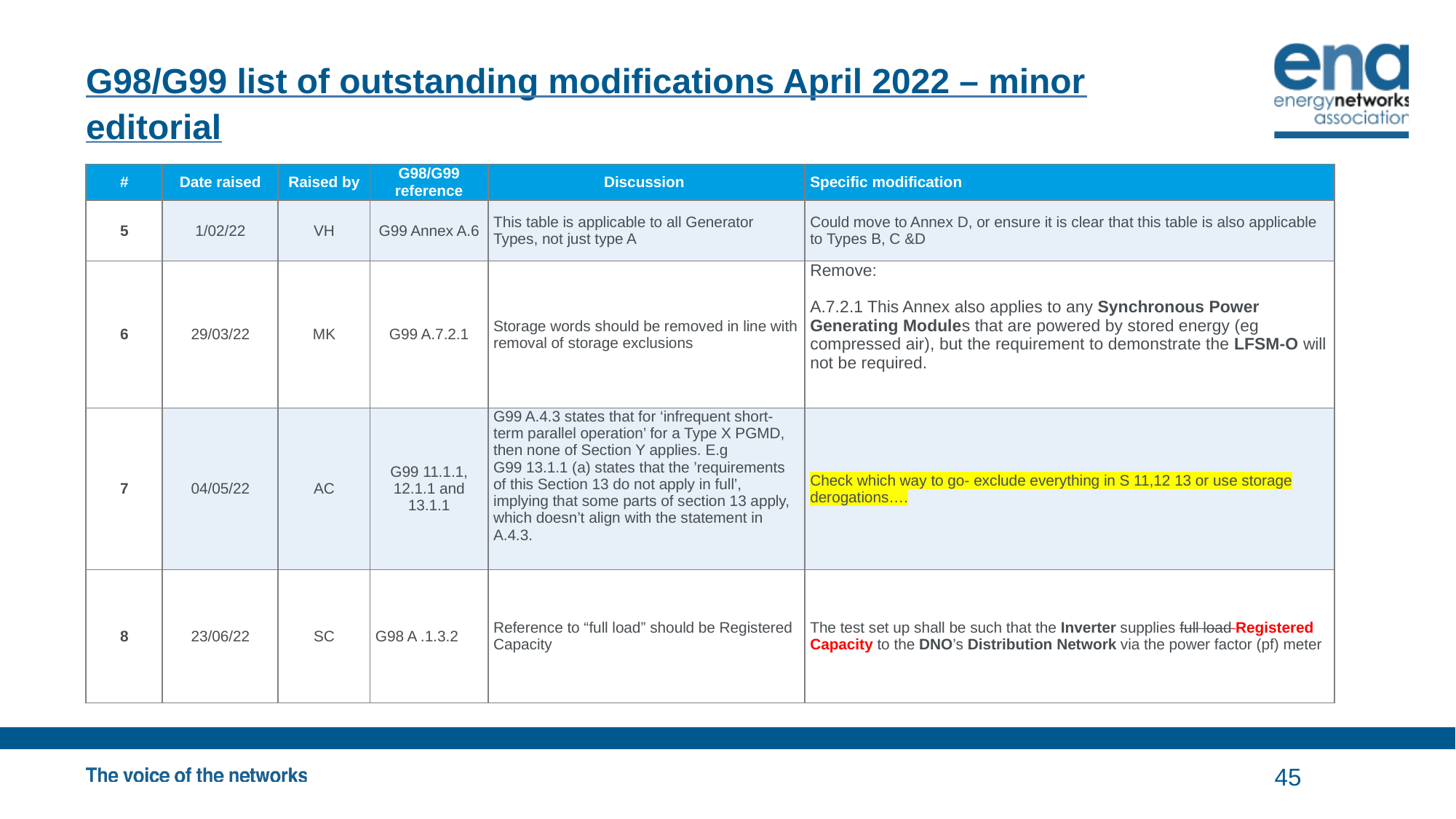

# G98/G99 list of outstanding modifications April 2022 – minor editorial
| # | Date raised | Raised by | G98/G99 reference | Discussion | Specific modification |
| --- | --- | --- | --- | --- | --- |
| 5 | 1/02/22 | VH | G99 Annex A.6 | This table is applicable to all Generator Types, not just type A | Could move to Annex D, or ensure it is clear that this table is also applicable to Types B, C &D |
| 6 | 29/03/22 | MK | G99 A.7.2.1 | Storage words should be removed in line with removal of storage exclusions | Remove: A.7.2.1 This Annex also applies to any Synchronous Power Generating Modules that are powered by stored energy (eg compressed air), but the requirement to demonstrate the LFSM-O will not be required. |
| 7 | 04/05/22 | AC | G99 11.1.1, 12.1.1 and 13.1.1 | G99 A.4.3 states that for ‘infrequent short-term parallel operation’ for a Type X PGMD, then none of Section Y applies. E.g G99 13.1.1 (a) states that the ’requirements of this Section 13 do not apply in full’, implying that some parts of section 13 apply, which doesn’t align with the statement in A.4.3. | Check which way to go- exclude everything in S 11,12 13 or use storage derogations…. |
| 8 | 23/06/22 | SC | G98 A .1.3.2 | Reference to “full load” should be Registered Capacity | The test set up shall be such that the Inverter supplies full load Registered Capacity to the DNO’s Distribution Network via the power factor (pf) meter |
45